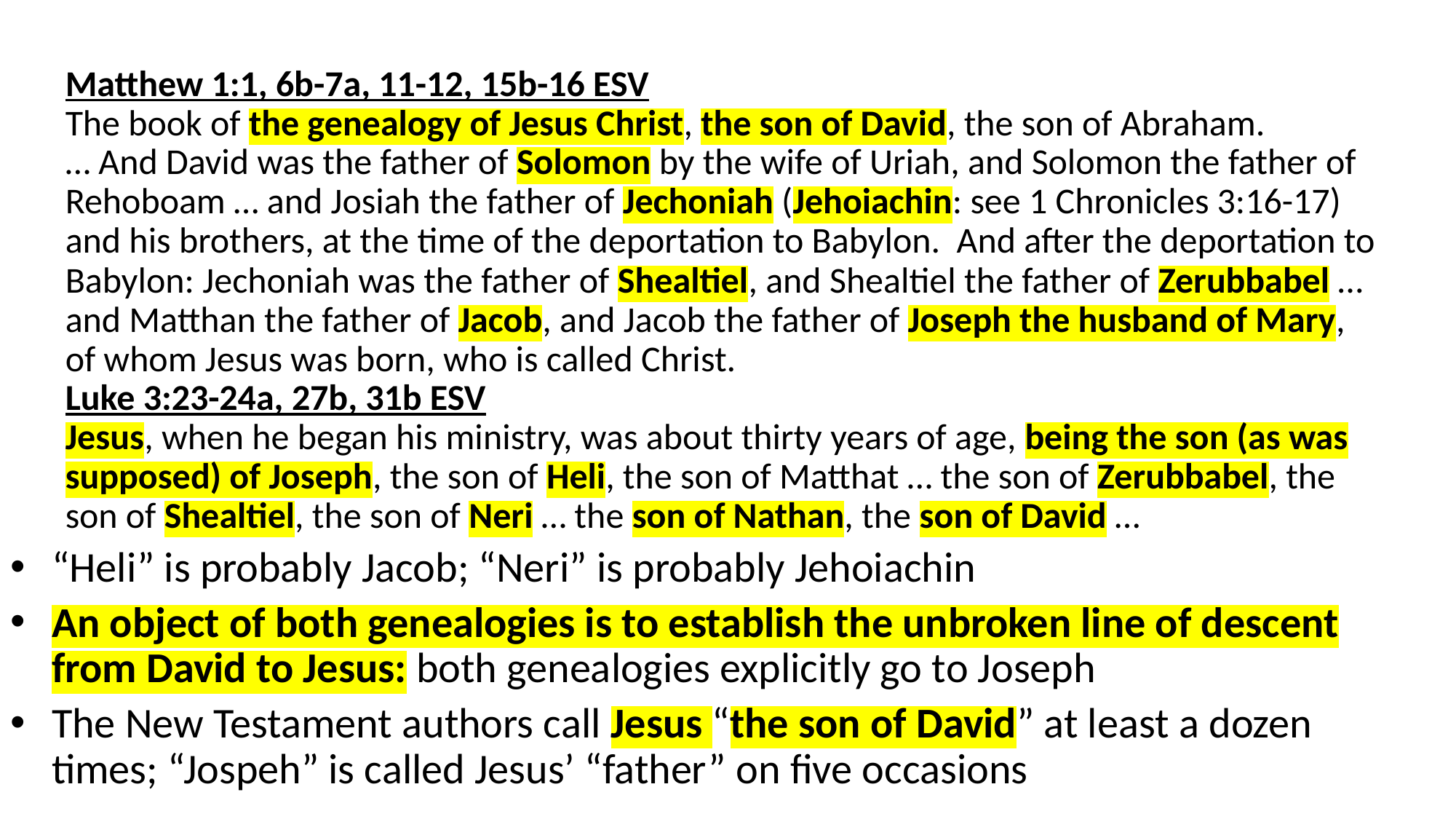

Matthew 1:1, 6b-7a, 11-12, 15b-16 ESV
The book of the genealogy of Jesus Christ, the son of David, the son of Abraham.
… And David was the father of Solomon by the wife of Uriah, and Solomon the father of Rehoboam … and Josiah the father of Jechoniah (Jehoiachin: see 1 Chronicles 3:16-17) and his brothers, at the time of the deportation to Babylon.  And after the deportation to Babylon: Jechoniah was the father of Shealtiel, and Shealtiel the father of Zerubbabel … and Matthan the father of Jacob, and Jacob the father of Joseph the husband of Mary, of whom Jesus was born, who is called Christ.
Luke 3:23-24a, 27b, 31b ESV
Jesus, when he began his ministry, was about thirty years of age, being the son (as was supposed) of Joseph, the son of Heli, the son of Matthat … the son of Zerubbabel, the son of Shealtiel, the son of Neri … the son of Nathan, the son of David …
“Heli” is probably Jacob; “Neri” is probably Jehoiachin
An object of both genealogies is to establish the unbroken line of descent from David to Jesus: both genealogies explicitly go to Joseph
The New Testament authors call Jesus “the son of David” at least a dozen times; “Jospeh” is called Jesus’ “father” on five occasions